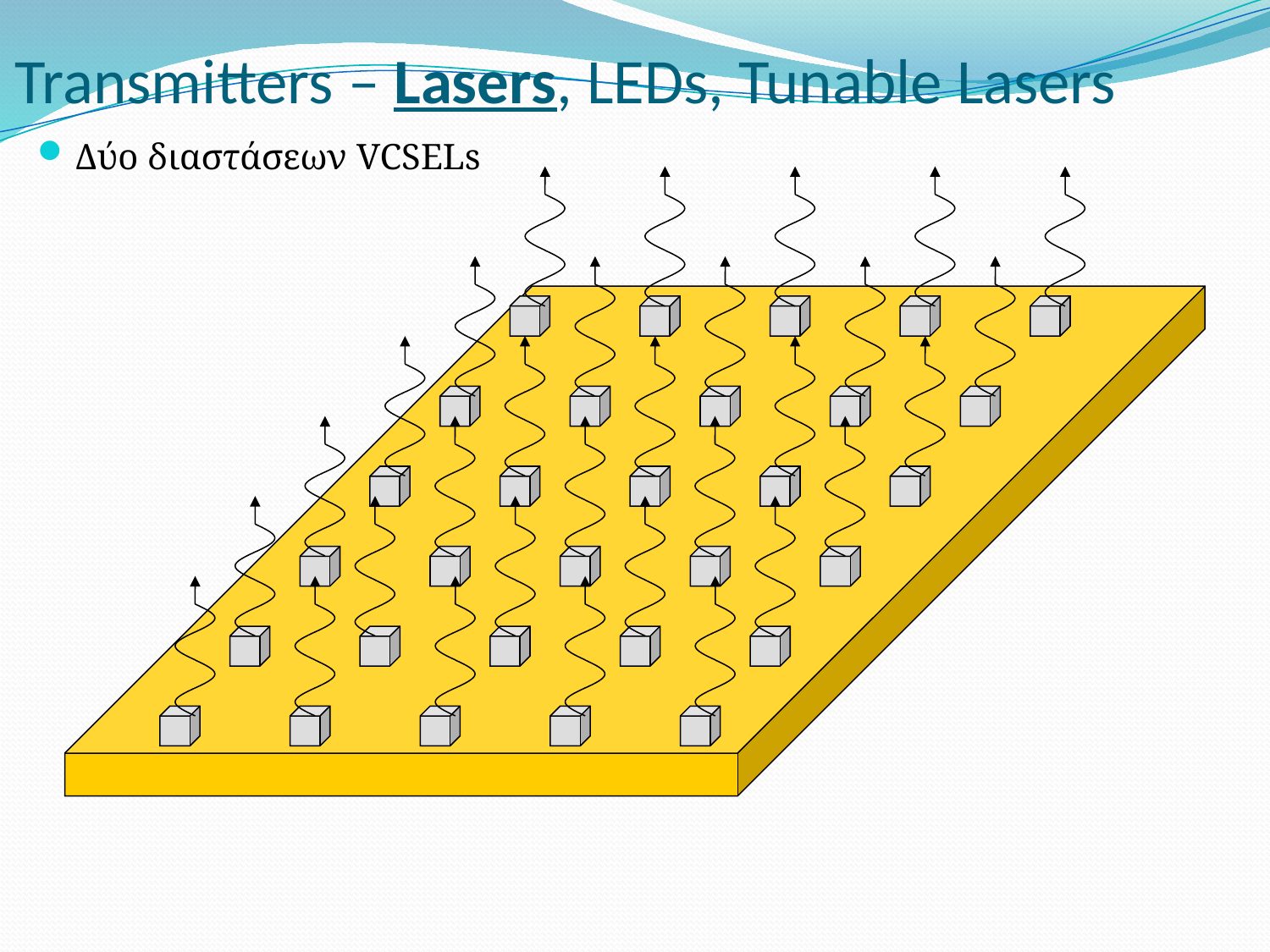

# Transmitters – Lasers, LEDs, Tunable Lasers
Δύο διαστάσεων VCSELs